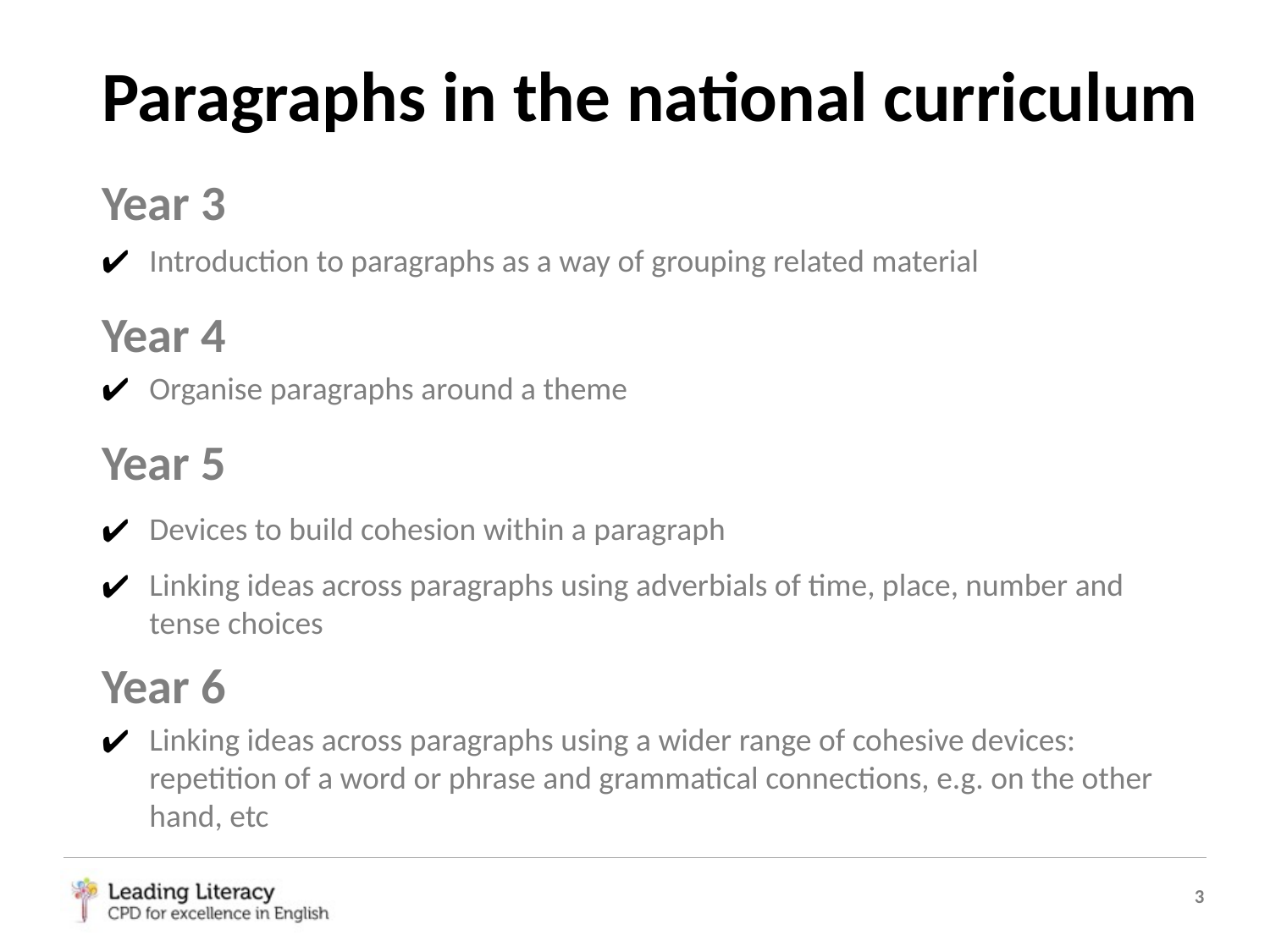

Paragraphs in the national curriculum
Year 3
Introduction to paragraphs as a way of grouping related material
Year 4
Organise paragraphs around a theme
Year 5
Devices to build cohesion within a paragraph
Linking ideas across paragraphs using adverbials of time, place, number and tense choices
Year 6
Linking ideas across paragraphs using a wider range of cohesive devices: repetition of a word or phrase and grammatical connections, e.g. on the other hand, etc